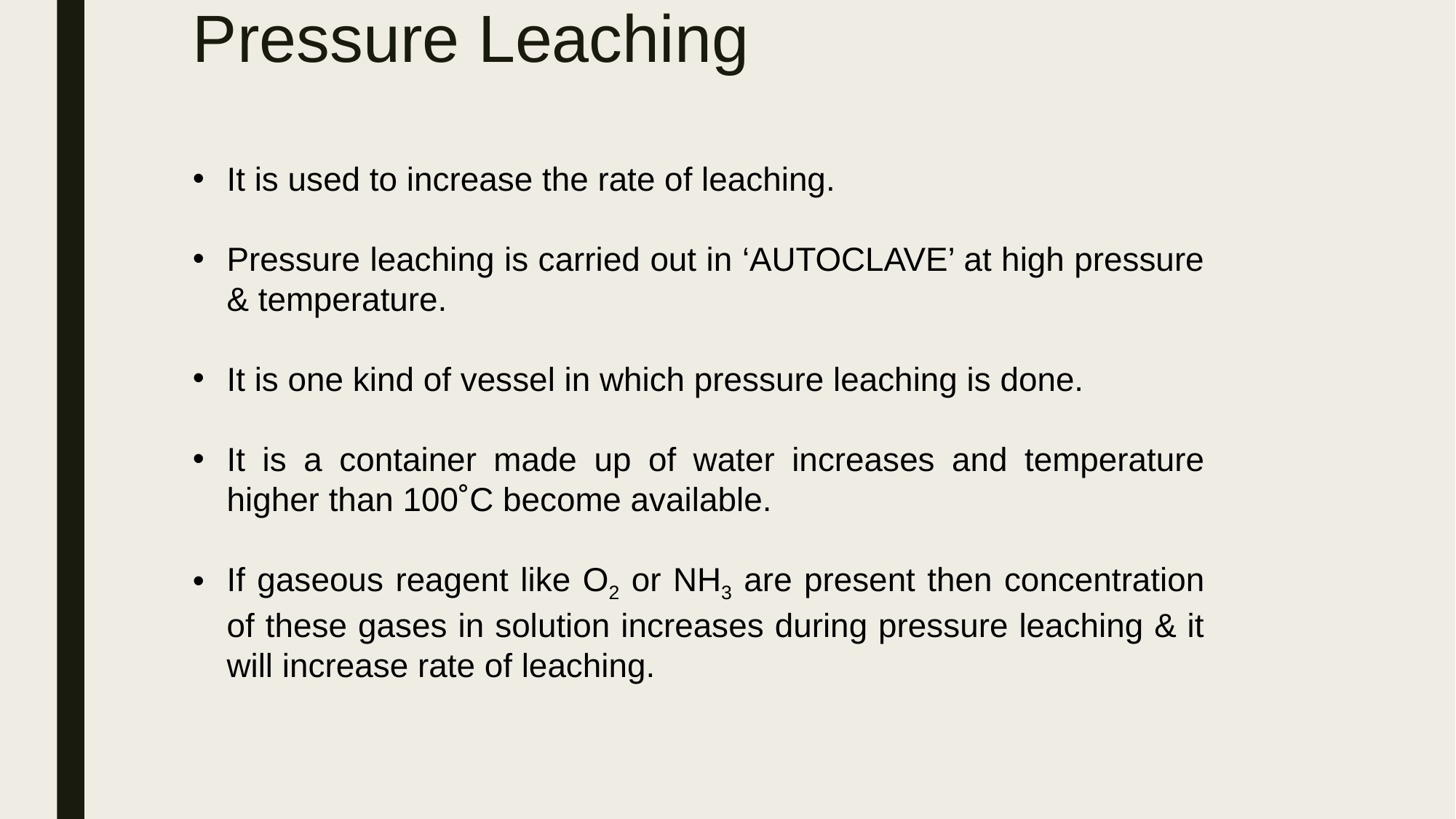

# Pressure Leaching

It is used to increase the rate of leaching.

Pressure leaching is carried out in ‘AUTOCLAVE’ at high pressure & temperature.

It is one kind of vessel in which pressure leaching is done.

It is a container made up of water increases and temperature higher than 100˚C become available.

If gaseous reagent like O2 or NH3 are present then concentration of these gases in solution increases during pressure leaching & it will increase rate of leaching.